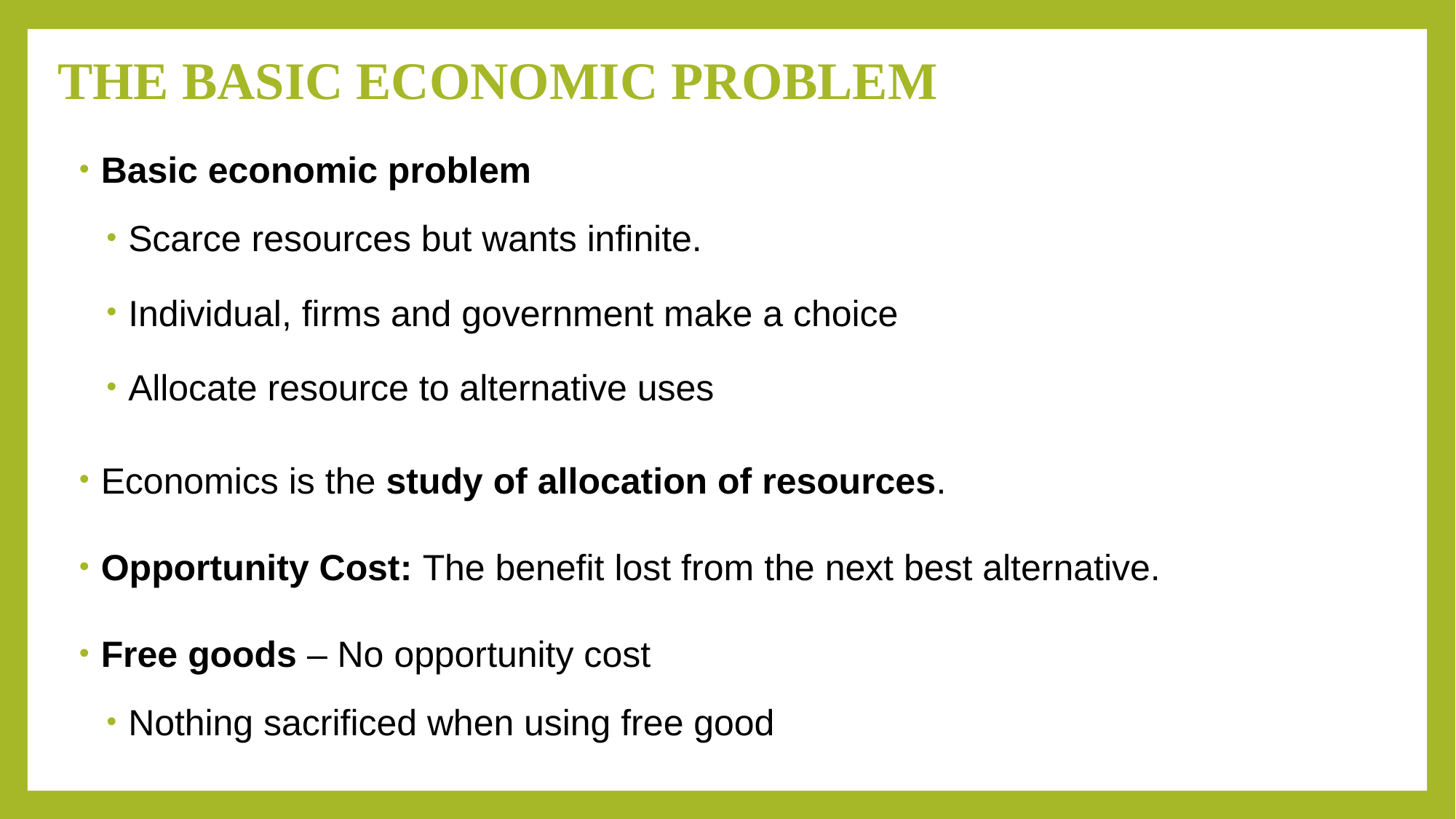

# THE BASIC ECONOMIC PROBLEM
Basic economic problem
Scarce resources but wants infinite.
Individual, firms and government make a choice
Allocate resource to alternative uses
Economics is the study of allocation of resources.
Opportunity Cost: The benefit lost from the next best alternative.
Free goods – No opportunity cost
Nothing sacrificed when using free good